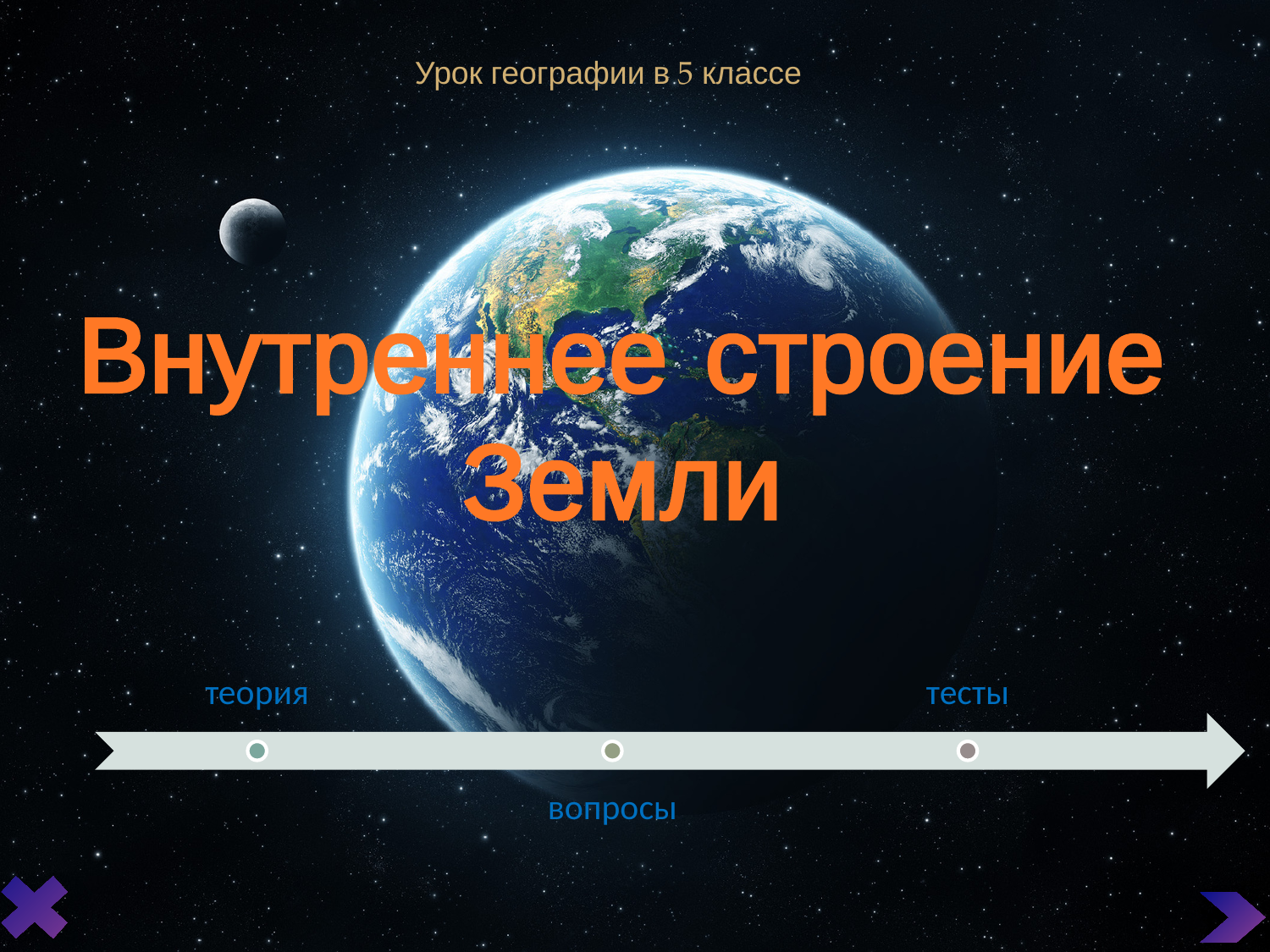

Урок географии в 5 классе
# Внутреннее строение Земли

теория
вопросы
тесты